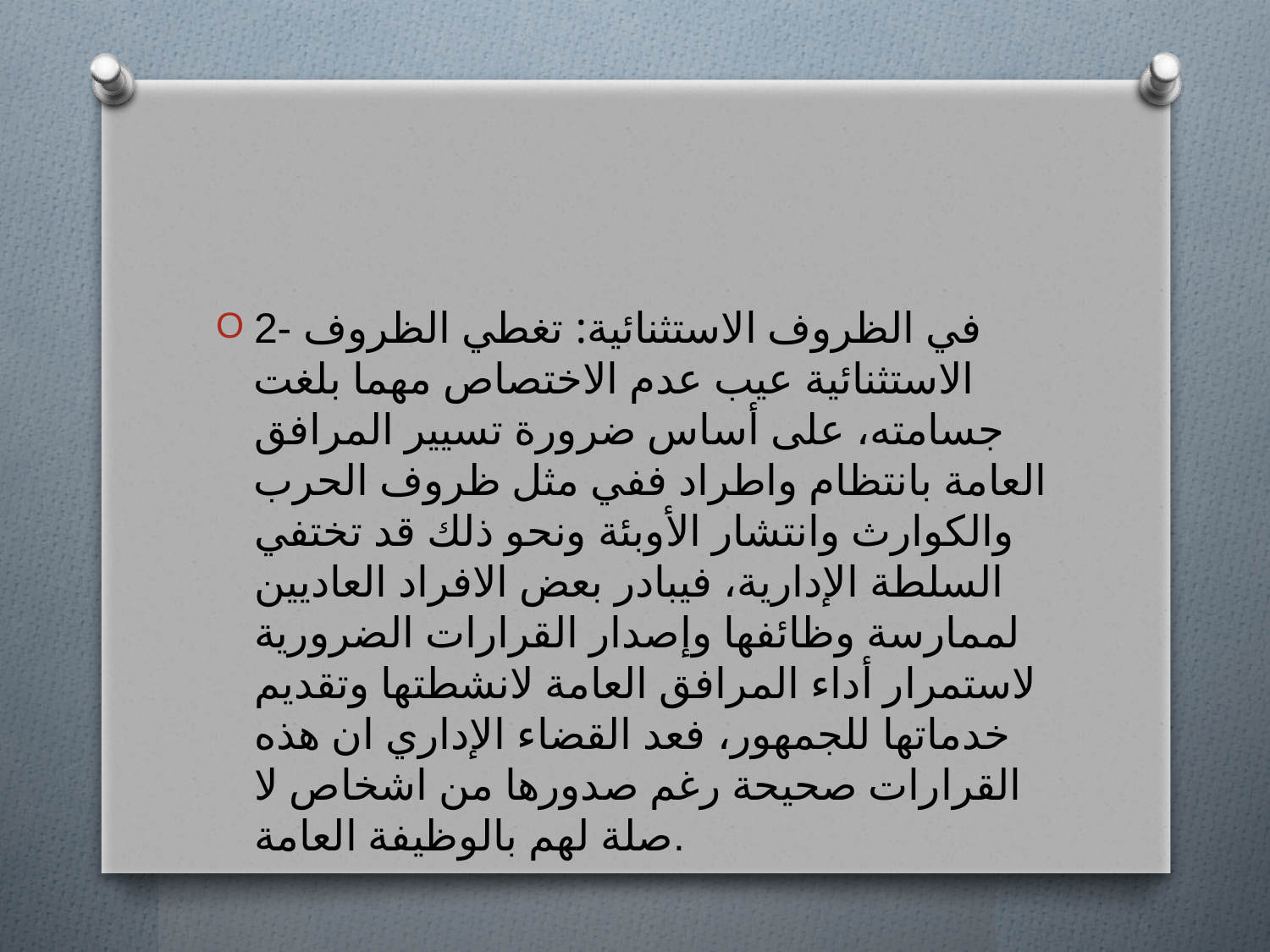

#
2- في الظروف الاستثنائية: تغطي الظروف الاستثنائية عيب عدم الاختصاص مهما بلغت جسامته، على أساس ضرورة تسيير المرافق العامة بانتظام واطراد ففي مثل ظروف الحرب والكوارث وانتشار الأوبئة ونحو ذلك قد تختفي السلطة الإدارية، فيبادر بعض الافراد العاديين لممارسة وظائفها وإصدار القرارات الضرورية لاستمرار أداء المرافق العامة لانشطتها وتقديم خدماتها للجمهور، فعد القضاء الإداري ان هذه القرارات صحيحة رغم صدورها من اشخاص لا صلة لهم بالوظيفة العامة.